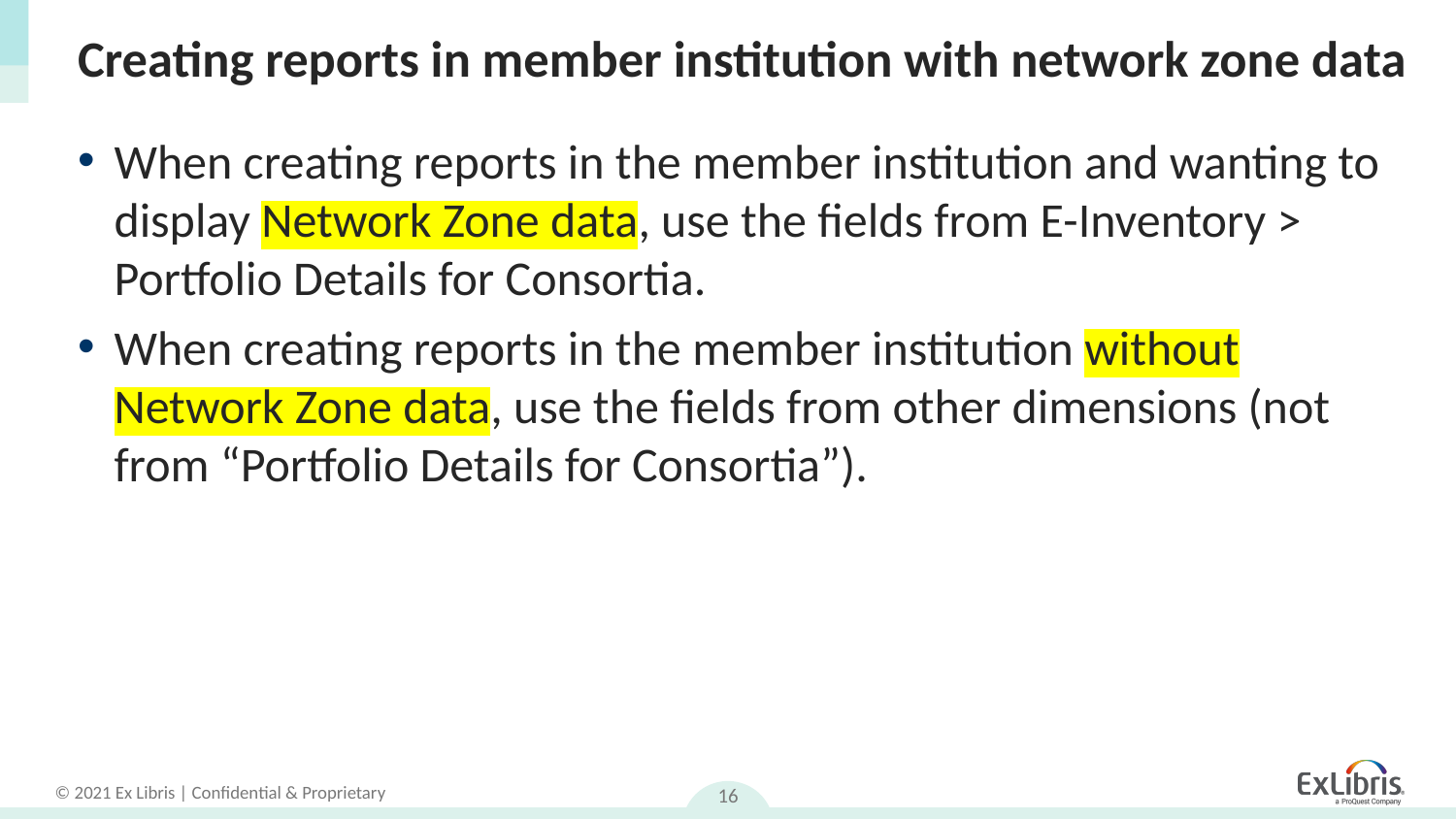

# Creating reports in member institution with network zone data
When creating reports in the member institution and wanting to display Network Zone data, use the fields from E-Inventory > Portfolio Details for Consortia.
When creating reports in the member institution without Network Zone data, use the fields from other dimensions (not from “Portfolio Details for Consortia”).
16